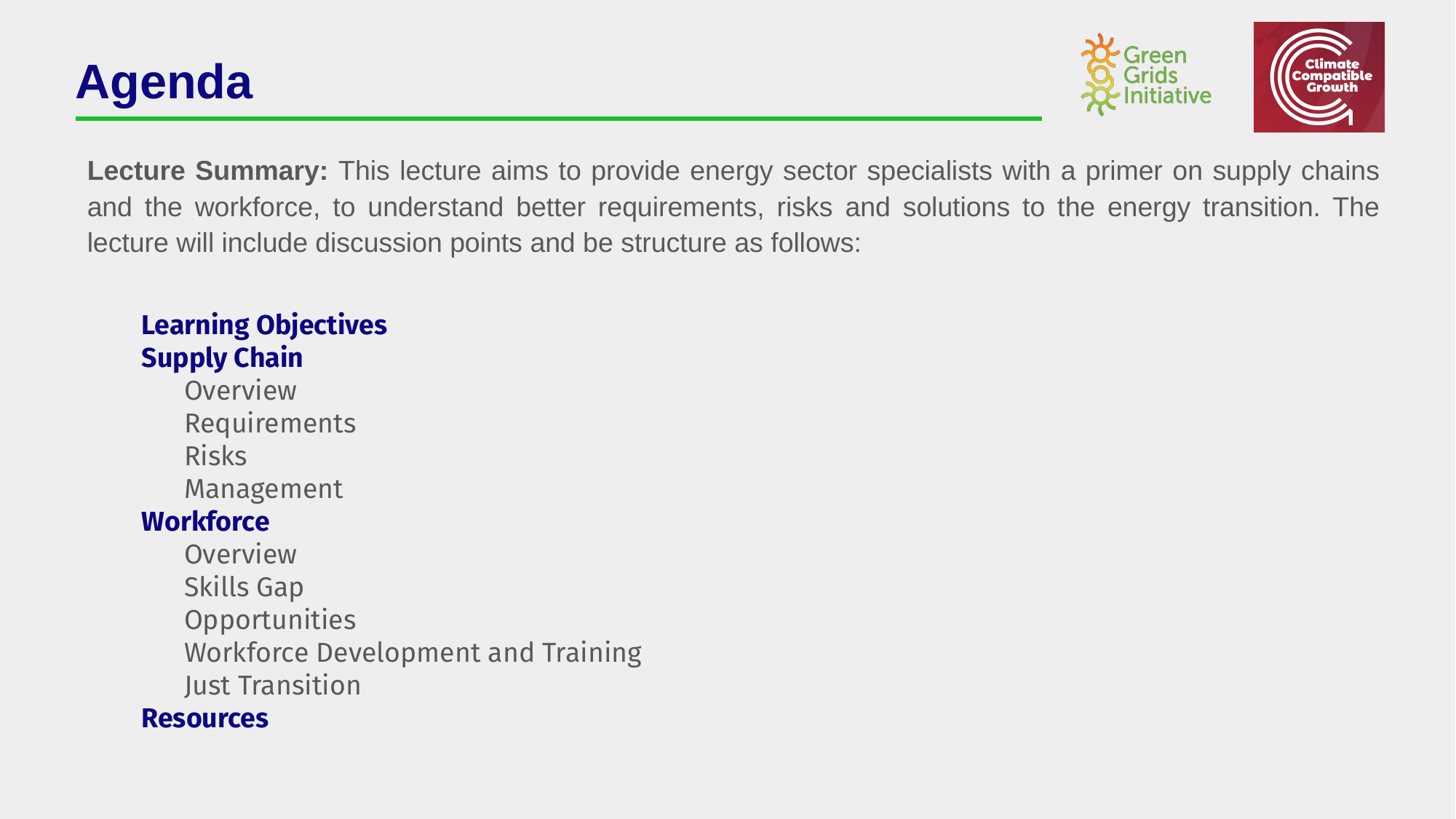

# Agenda
Lecture Summary: This lecture aims to provide energy sector specialists with a primer on supply chains and the workforce, to understand better requirements, risks and solutions to the energy transition. The lecture will include discussion points and be structure as follows:

Learning Objectives
Supply Chain
Overview
Requirements
Risks
Management
Workforce
Overview
Skills Gap
Opportunities
Workforce Development and Training
Just Transition
Resources